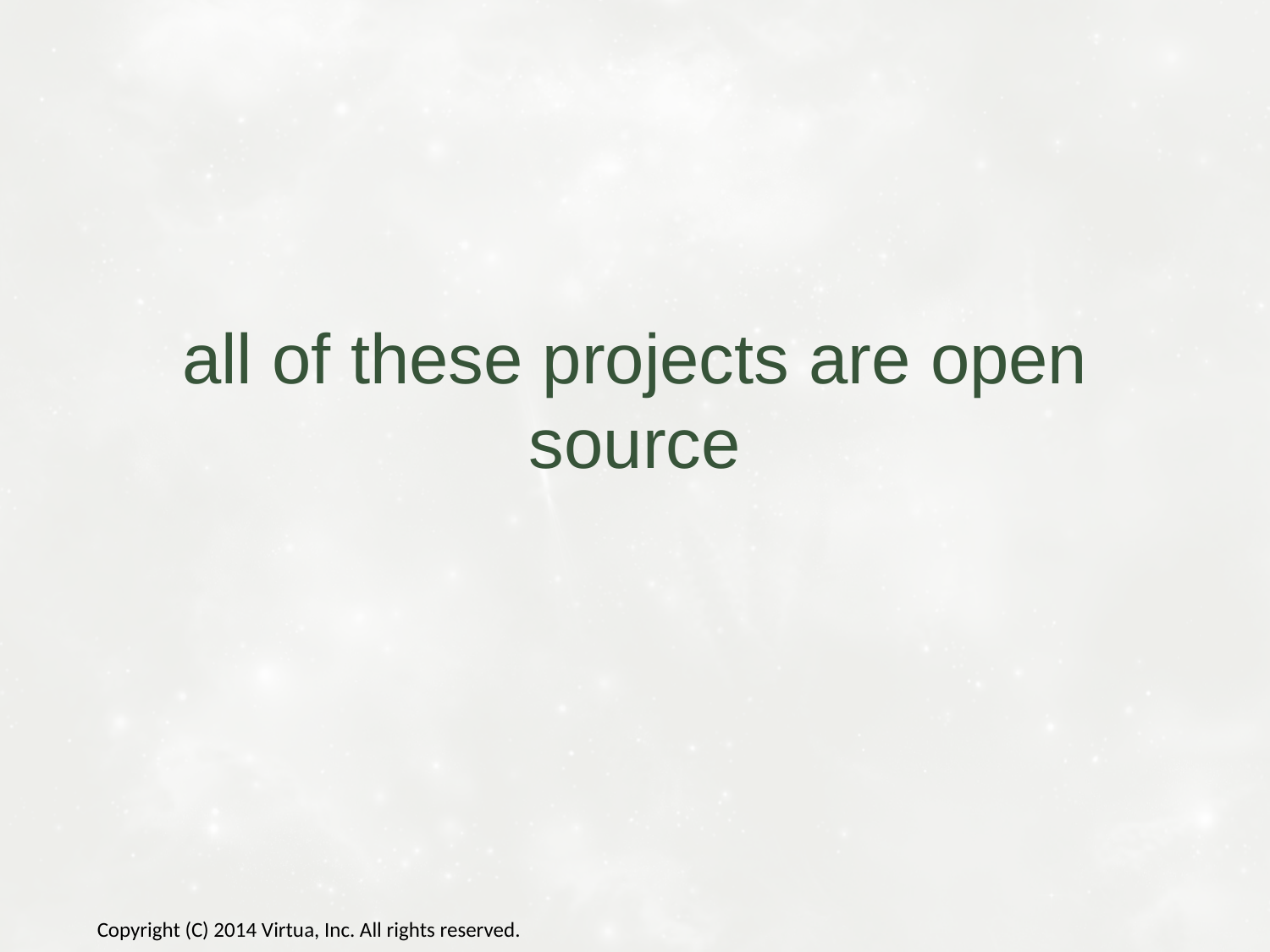

# all of these projects are open source

Copyright (C) 2014 Virtua, Inc. All rights reserved.